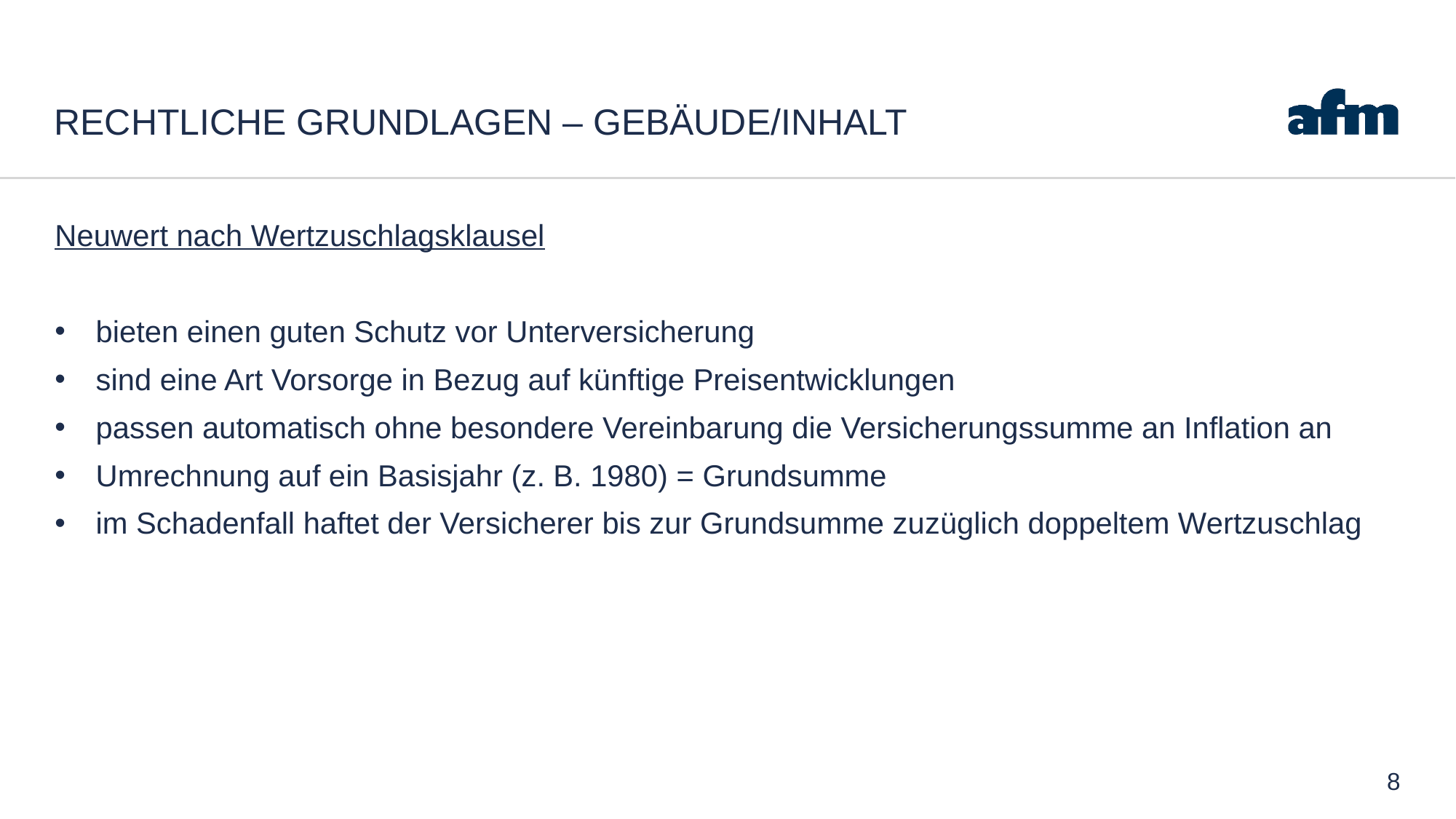

# Rechtliche Grundlagen – Gebäude/Inhalt
Neuwert nach Wertzuschlagsklausel

bieten einen guten Schutz vor Unterversicherung
sind eine Art Vorsorge in Bezug auf künftige Preisentwicklungen
passen automatisch ohne besondere Vereinbarung die Versicherungssumme an Inflation an
Umrechnung auf ein Basisjahr (z. B. 1980) = Grundsumme
im Schadenfall haftet der Versicherer bis zur Grundsumme zuzüglich doppeltem Wertzuschlag
8